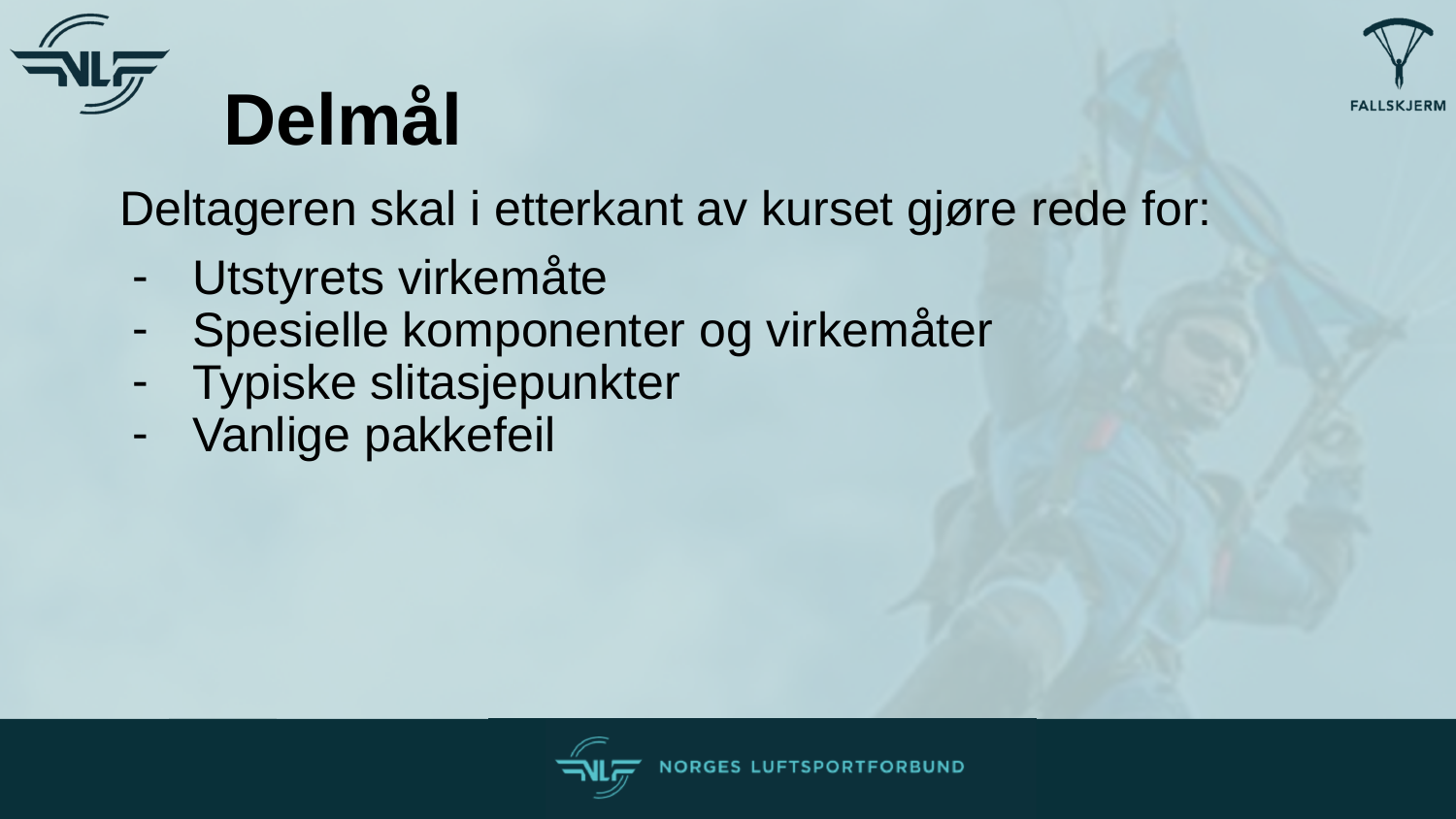

Delmål

Deltageren skal i etterkant av kurset gjøre rede for:
Utstyrets virkemåte
Spesielle komponenter og virkemåter
Typiske slitasjepunkter
Vanlige pakkefeil